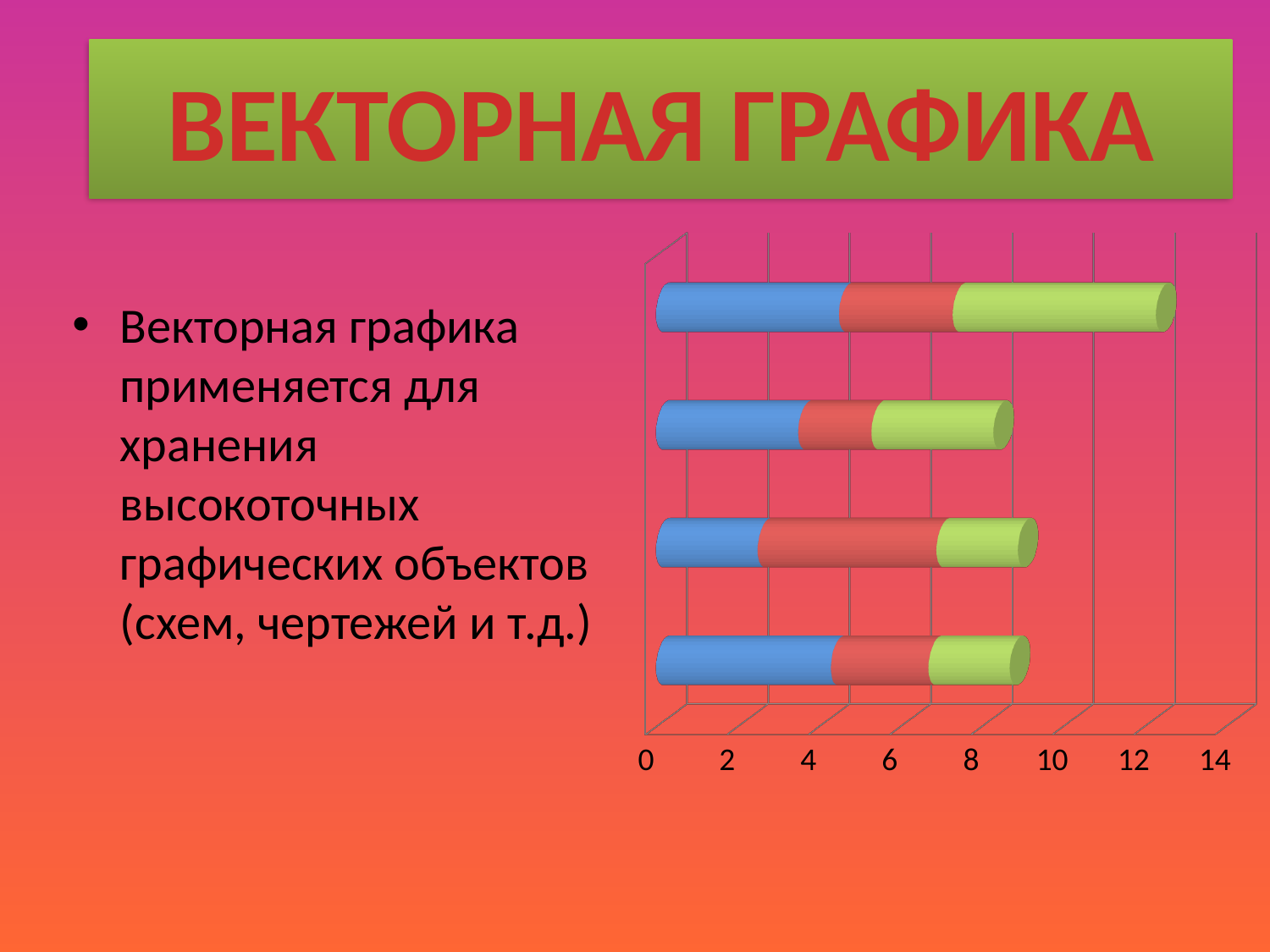

ВЕКТОРНАЯ ГРАФИКА

[unsupported chart]

Векторная графика применяется для хранения высокоточных графических объектов (схем, чертежей и т.д.)